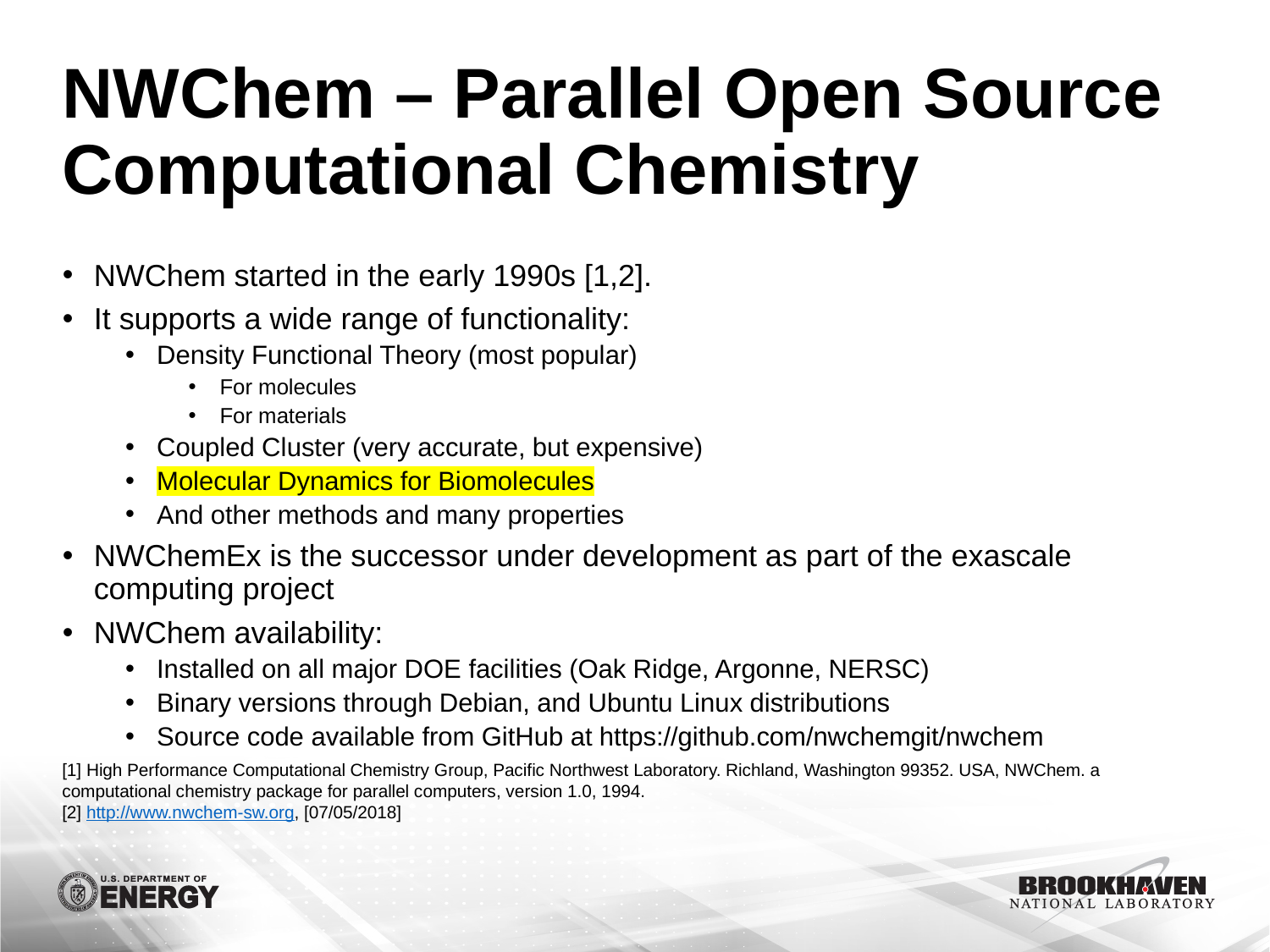

# NWChem – Parallel Open Source Computational Chemistry
NWChem started in the early 1990s [1,2].
It supports a wide range of functionality:
Density Functional Theory (most popular)
For molecules
For materials
Coupled Cluster (very accurate, but expensive)
Molecular Dynamics for Biomolecules
And other methods and many properties
NWChemEx is the successor under development as part of the exascale computing project
NWChem availability:
Installed on all major DOE facilities (Oak Ridge, Argonne, NERSC)
Binary versions through Debian, and Ubuntu Linux distributions
Source code available from GitHub at https://github.com/nwchemgit/nwchem

[1] High Performance Computational Chemistry Group, Pacific Northwest Laboratory. Richland, Washington 99352. USA, NWChem. a computational chemistry package for parallel computers, version 1.0, 1994.
[2] http://www.nwchem-sw.org, [07/05/2018]